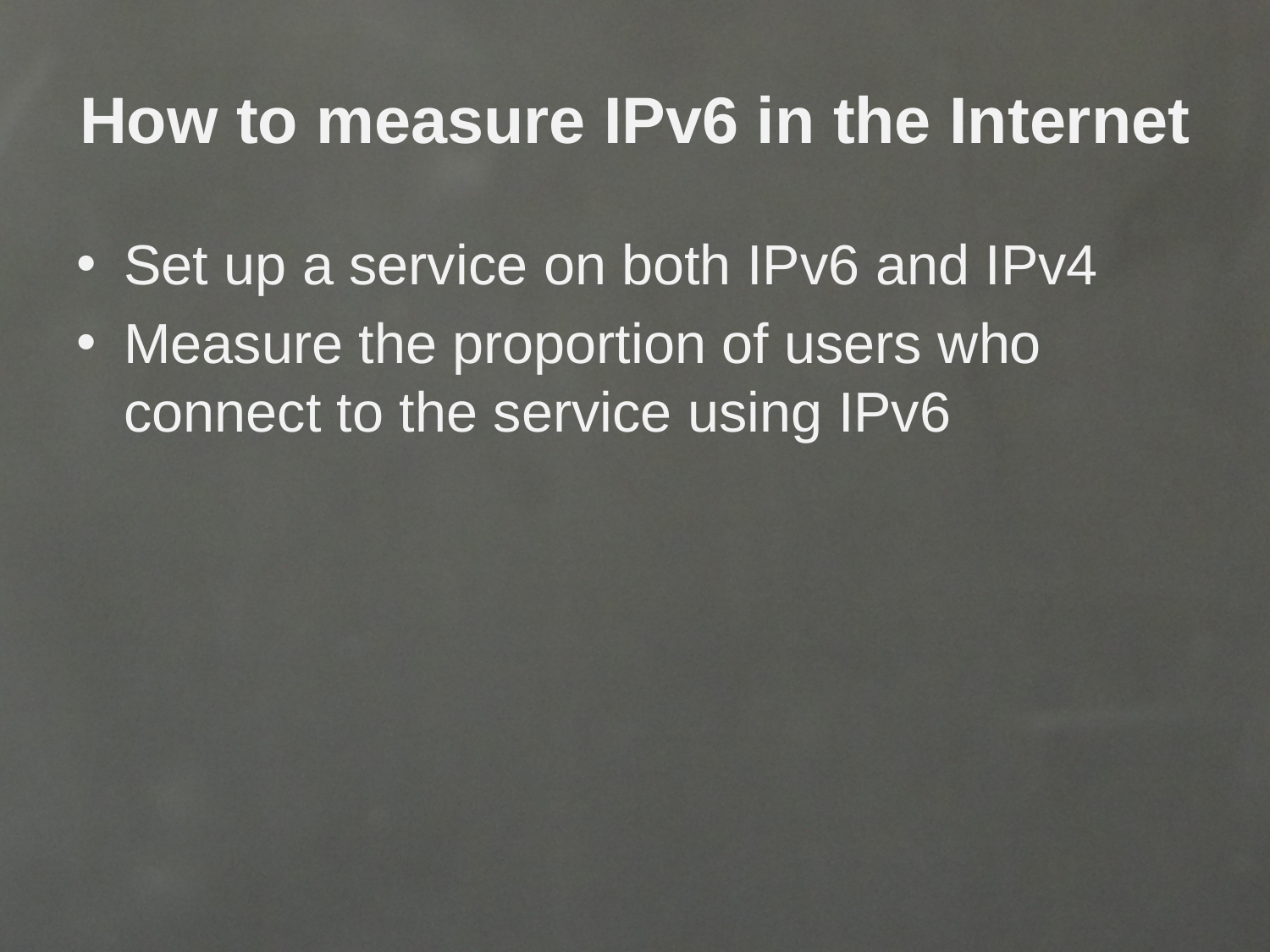

# How to measure IPv6 in the Internet
Set up a service on both IPv6 and IPv4
Measure the proportion of users who connect to the service using IPv6